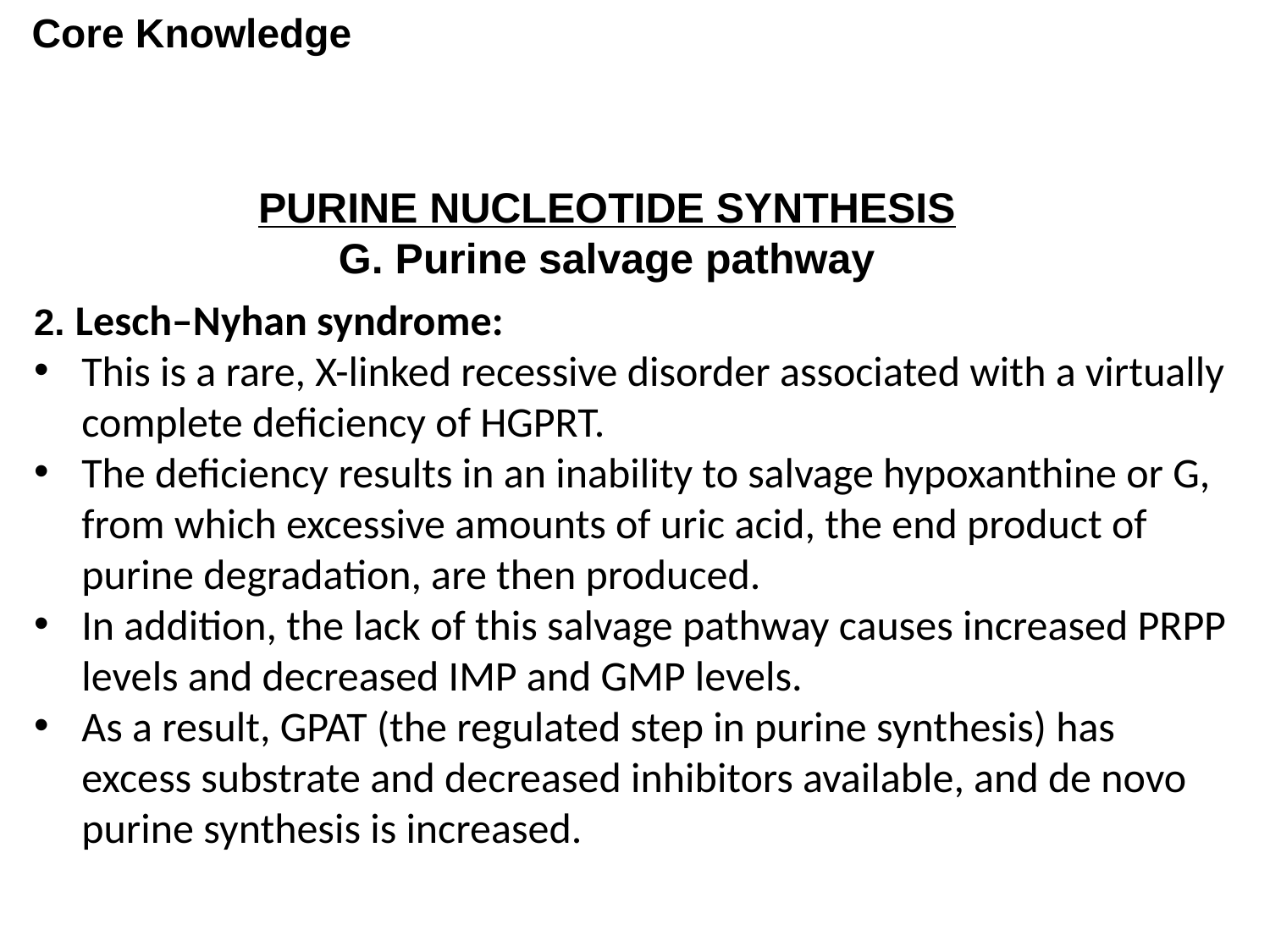

Core Knowledge
PURINE NUCLEOTIDE SYNTHESIS
G. Purine salvage pathway
2. Lesch–Nyhan syndrome:
This is a rare, X-linked recessive disorder associated with a virtually complete deficiency of HGPRT.
The deficiency results in an inability to salvage hypoxanthine or G, from which excessive amounts of uric acid, the end product of purine degradation, are then produced.
In addition, the lack of this salvage pathway causes increased PRPP levels and decreased IMP and GMP levels.
As a result, GPAT (the regulated step in purine synthesis) has excess substrate and decreased inhibitors available, and de novo purine synthesis is increased.